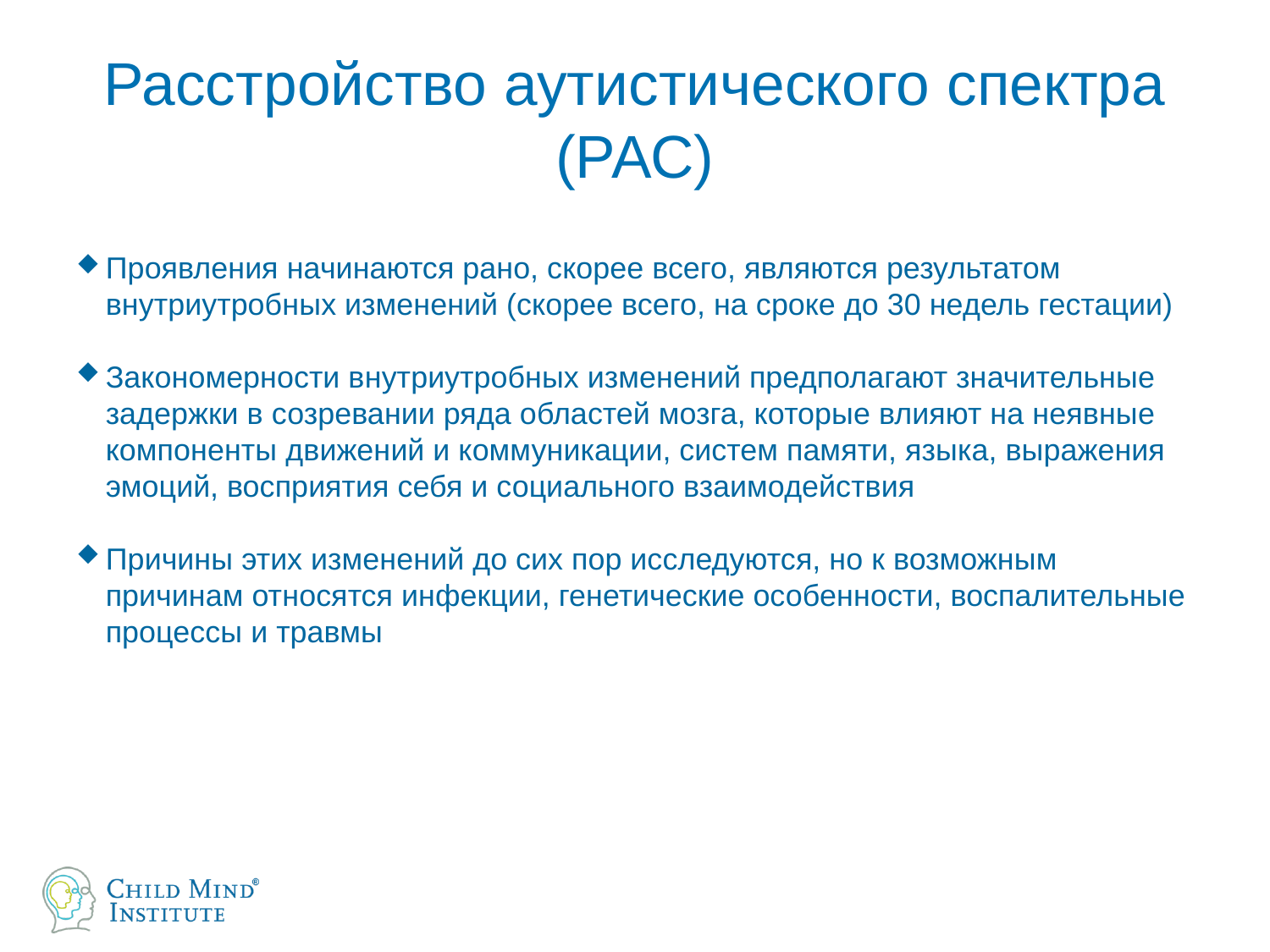

# Расстройство аутистического спектра (РАС)
Проявления начинаются рано, скорее всего, являются результатом внутриутробных изменений (скорее всего, на сроке до 30 недель гестации)
Закономерности внутриутробных изменений предполагают значительные задержки в созревании ряда областей мозга, которые влияют на неявные компоненты движений и коммуникации, систем памяти, языка, выражения эмоций, восприятия себя и социального взаимодействия
Причины этих изменений до сих пор исследуются, но к возможным причинам относятся инфекции, генетические особенности, воспалительные процессы и травмы